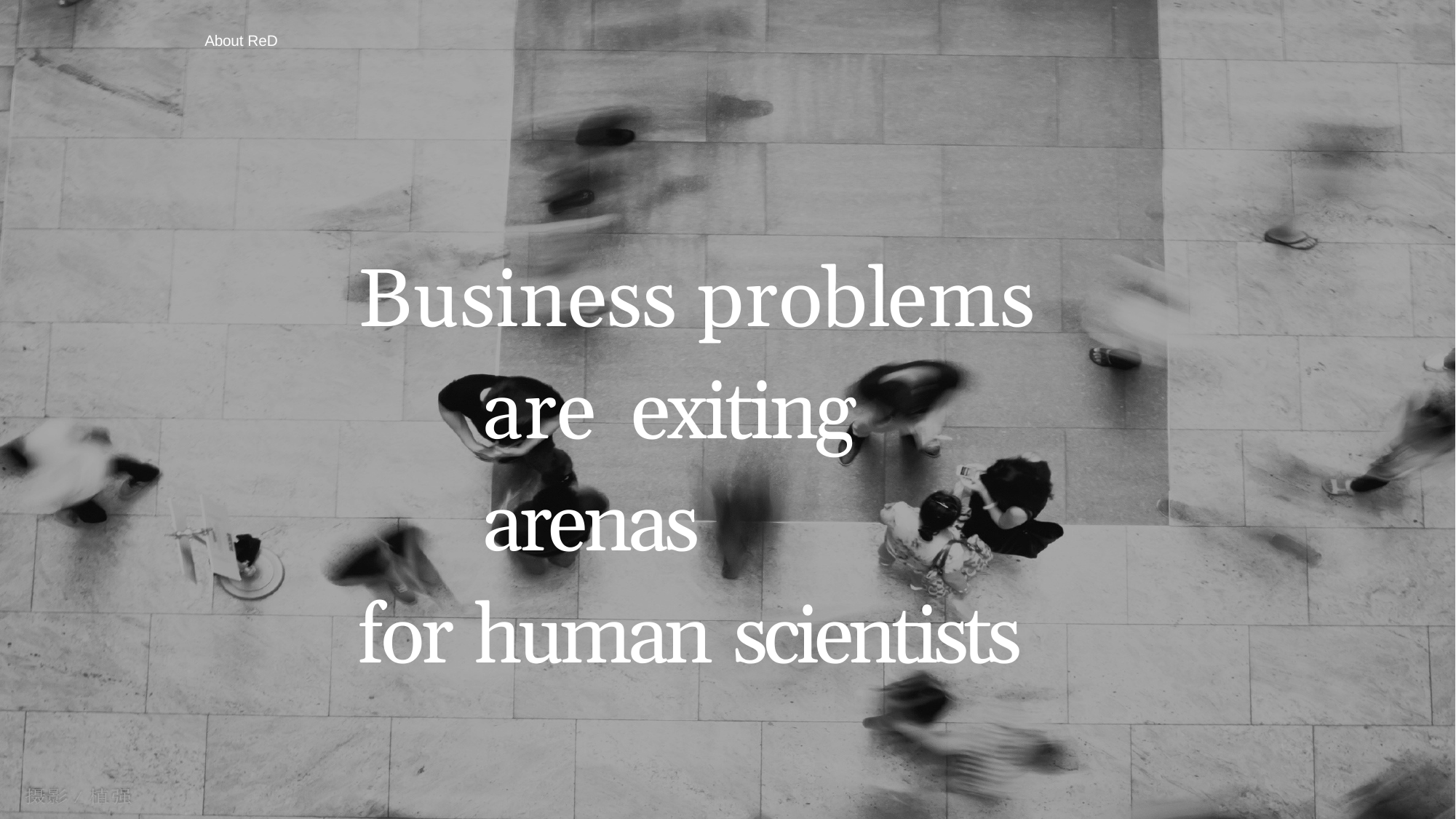

About ReD
# Business problems are  exiting arenas
for human scientists